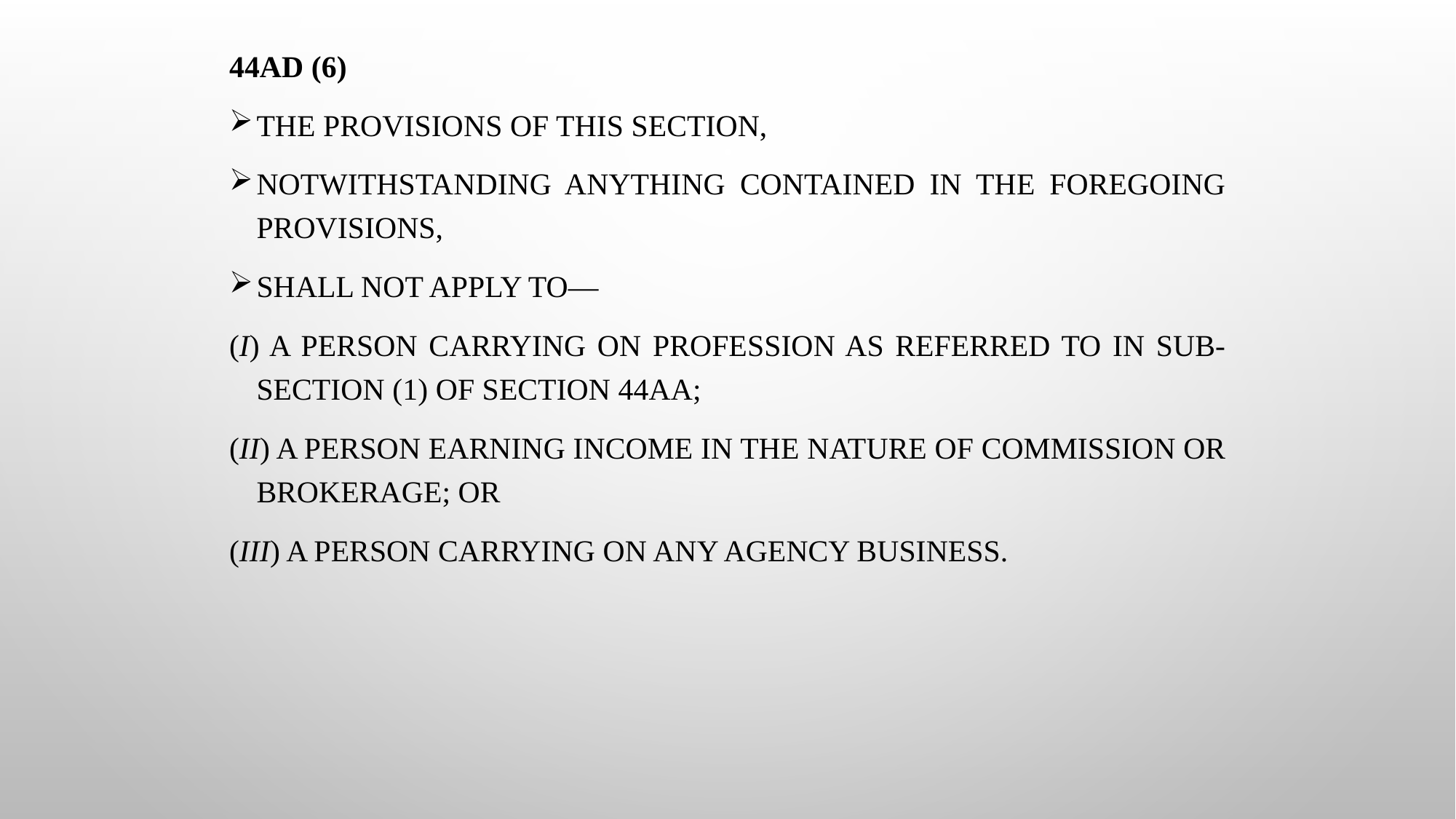

44AD (6)
The provisions of this section,
notwithstanding anything contained in the foregoing provisions,
shall not apply to—
(i) a person carrying on profession as referred to in sub-section (1) of section 44AA;
(ii) a person earning income in the nature of commission or brokerage; or
(iii) a person carrying on any agency business.